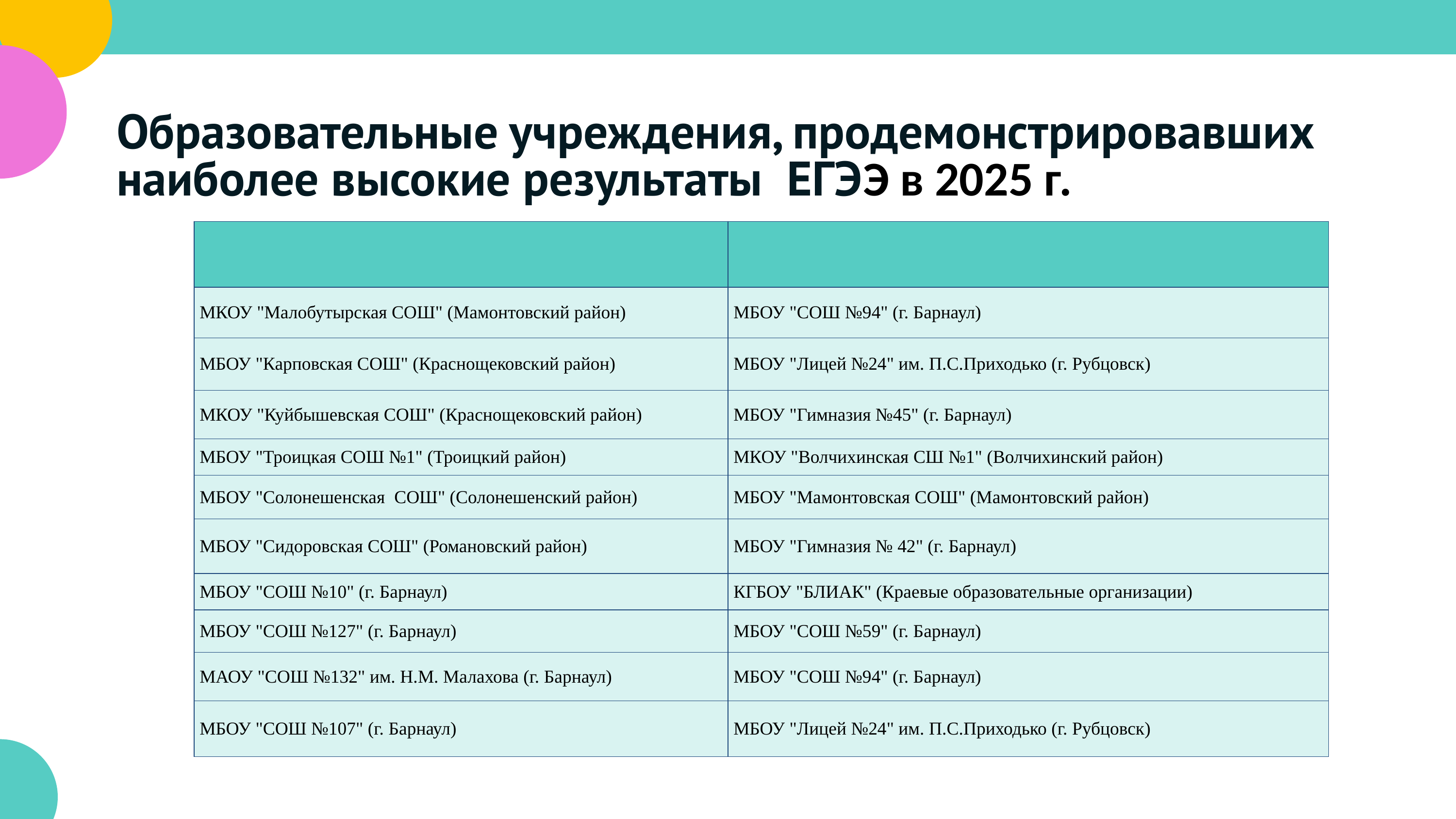

Образовательные учреждения, продемонстрировавших наиболее высокие результаты  ЕГЭЭ в 2025 г.
|  |  |
| --- | --- |
| МКОУ "Малобутырская СОШ" (Мамонтовский район) | МБОУ "СОШ №94" (г. Барнаул) |
| МБОУ "Карповская СОШ" (Краснощековский район) | МБОУ "Лицей №24" им. П.С.Приходько (г. Рубцовск) |
| МКОУ "Куйбышевская СОШ" (Краснощековский район) | МБОУ "Гимназия №45" (г. Барнаул) |
| МБОУ "Троицкая СОШ №1" (Троицкий район) | МКОУ "Волчихинская СШ №1" (Волчихинский район) |
| МБОУ "Солонешенская СОШ" (Солонешенский район) | МБОУ "Мамонтовская СОШ" (Мамонтовский район) |
| МБОУ "Сидоровская СОШ" (Романовский район) | МБОУ "Гимназия № 42" (г. Барнаул) |
| МБОУ "СОШ №10" (г. Барнаул) | КГБОУ "БЛИАК" (Краевые образовательные организации) |
| МБОУ "СОШ №127" (г. Барнаул) | МБОУ "СОШ №59" (г. Барнаул) |
| МАОУ "СОШ №132" им. Н.М. Малахова (г. Барнаул) | МБОУ "СОШ №94" (г. Барнаул) |
| МБОУ "СОШ №107" (г. Барнаул) | МБОУ "Лицей №24" им. П.С.Приходько (г. Рубцовск) |